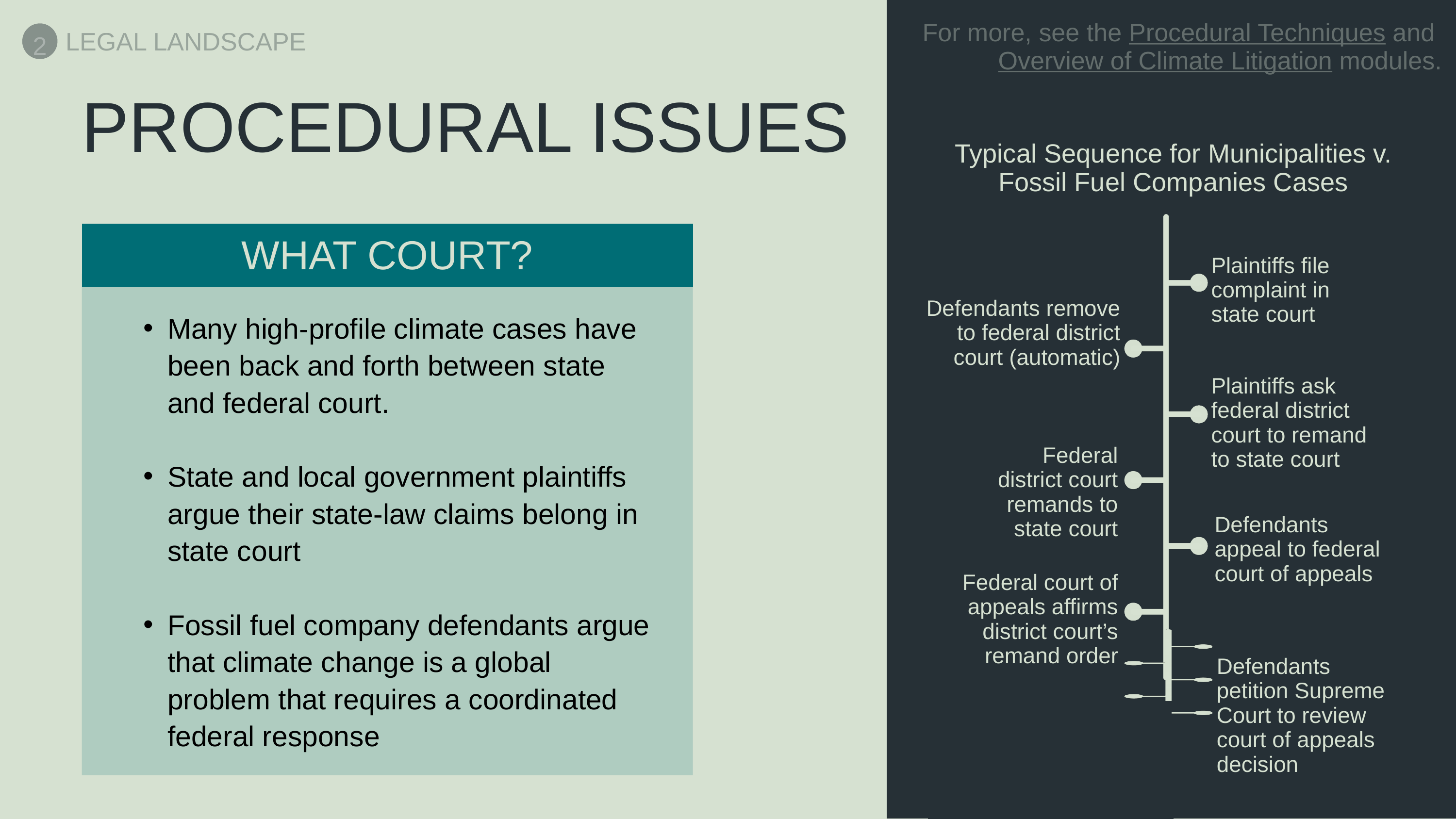

For more, see the Procedural Techniques and Overview of Climate Litigation modules.

2
LEGAL LANDSCAPE
PROCEDURAL ISSUES
Typical Sequence for Municipalities v. Fossil Fuel Companies Cases

WHAT COURT?
Plaintiffs file complaint in state court

Defendants remove to federal district court (automatic)​
Many high-profile climate cases have been back and forth between state and federal court.

State and local government plaintiffs argue their state-law claims belong in state court

Fossil fuel company defendants argue that climate change is a global problem that requires a coordinated federal response
Plaintiffs ask federal district court to remand to state court​
Federal district court remands to state court
Defendants appeal to federal court of appeals
Federal court of appeals affirms district court’s remand order

Defendants petition Supreme Court to review court of appeals decision